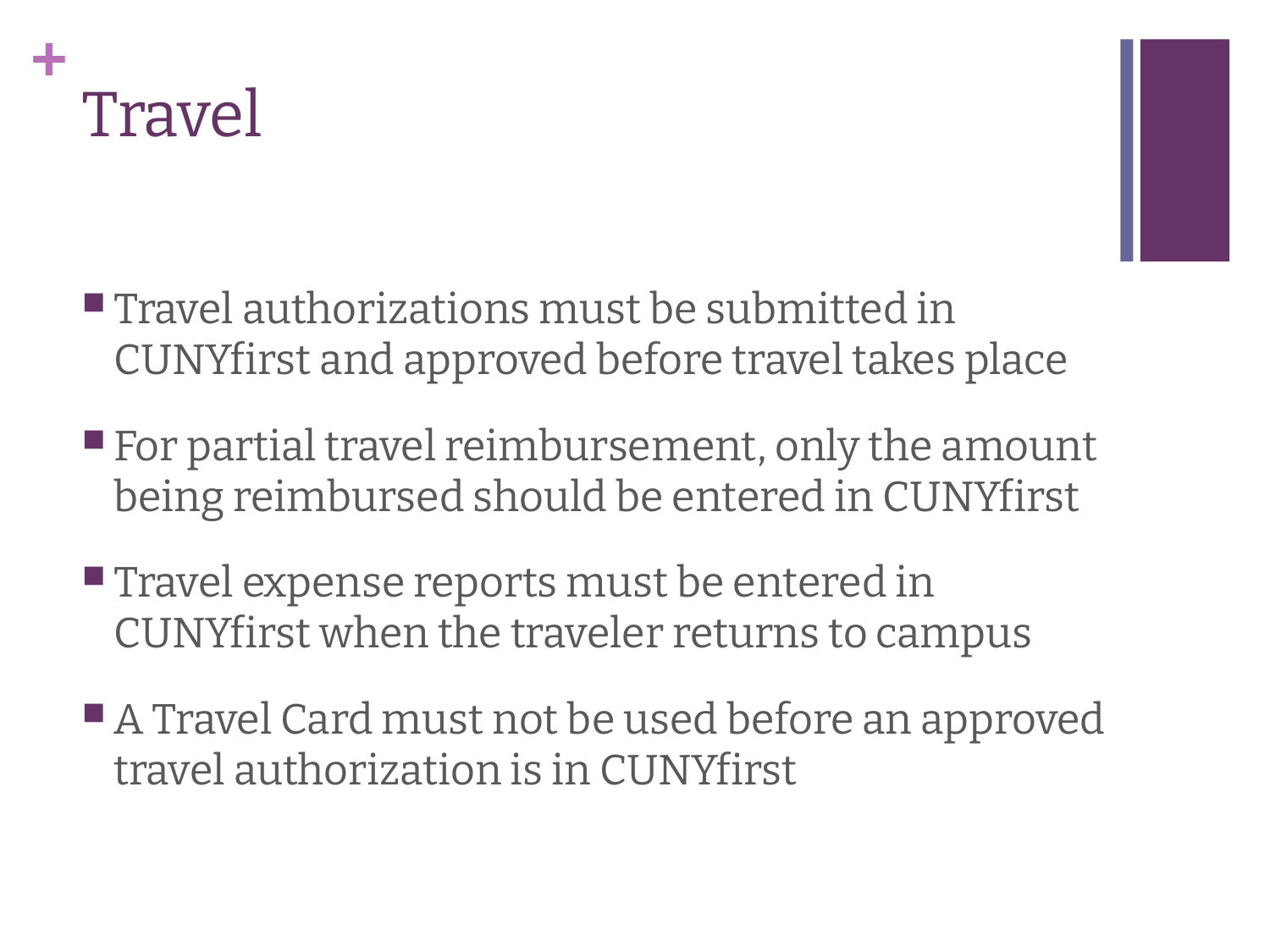

# Travel
Travel authorizations must be submitted in CUNYfirst and approved before travel takes place
For partial travel reimbursement, only the amount being reimbursed should be entered in CUNYfirst
Travel expense reports must be entered in CUNYfirst when the traveler returns to campus
A Travel Card must not be used before an approved travel authorization is in CUNYfirst